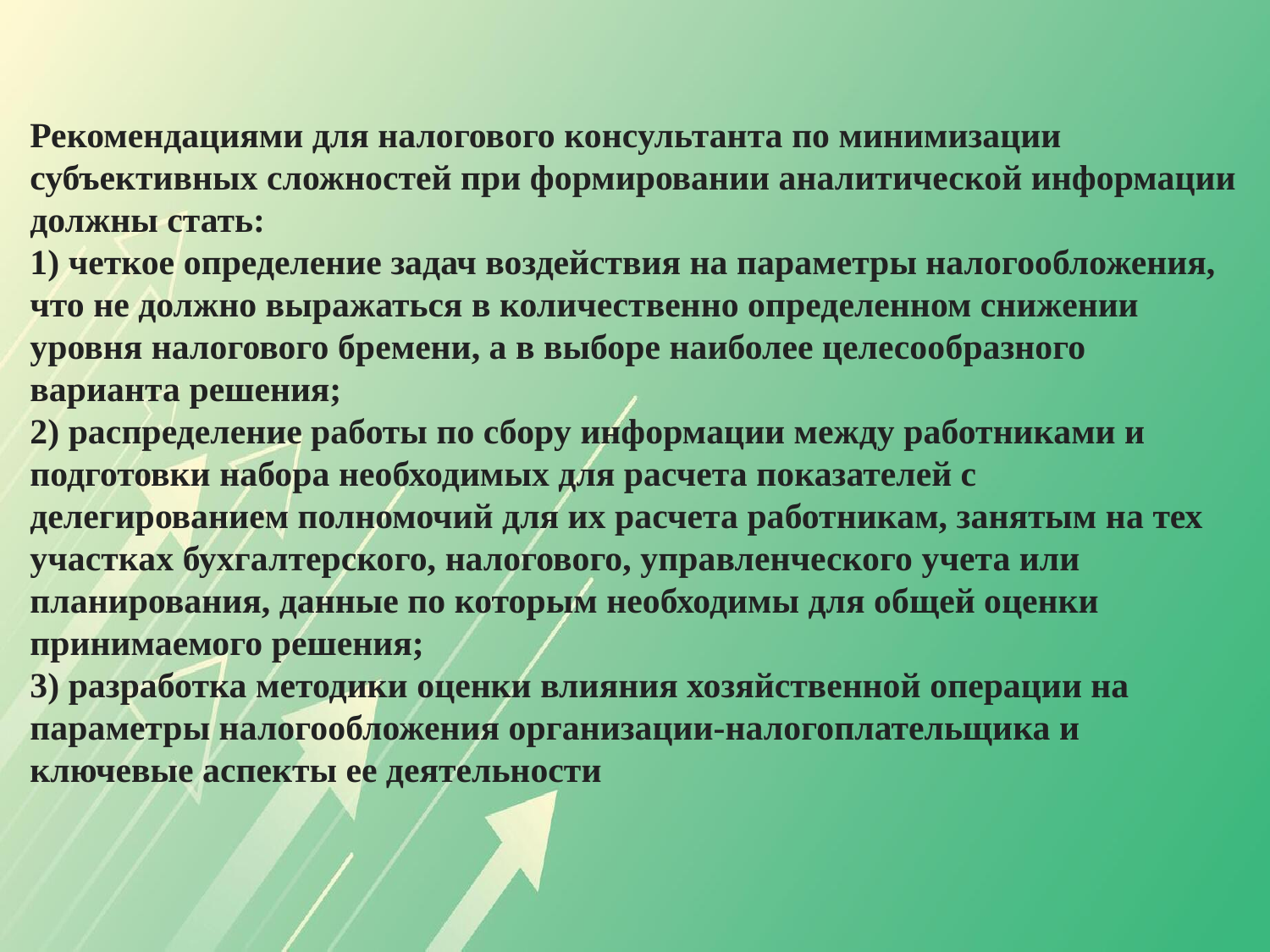

Рекомендациями для налогового консультанта по минимизации субъективных сложностей при формировании аналитической информации должны стать:
1) четкое определение задач воздействия на параметры налогообложения, что не должно выражаться в количественно определенном снижении уровня налогового бремени, а в выборе наиболее целесообразного варианта решения;
2) распределение работы по сбору информации между работниками и подготовки набора необходимых для расчета показателей с делегированием полномочий для их расчета работникам, занятым на тех участках бухгалтерского, налогового, управленческого учета или планирования, данные по которым необходимы для общей оценки принимаемого решения;
3) разработка методики оценки влияния хозяйственной операции на параметры налогообложения организации-налогоплательщика и ключевые аспекты ее деятельности